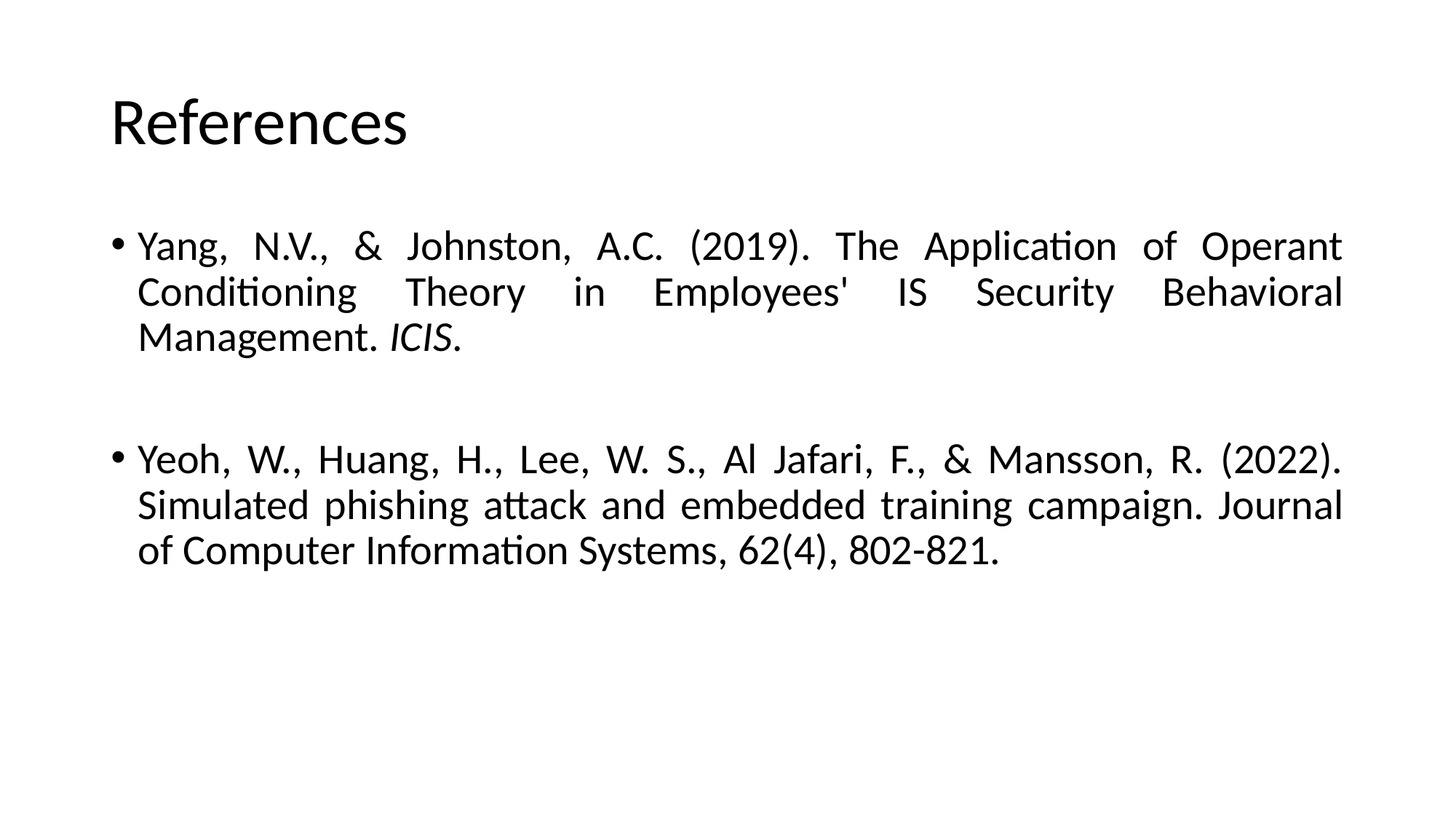

# References
Yang, N.V., & Johnston, A.C. (2019). The Application of Operant Conditioning Theory in Employees' IS Security Behavioral Management. ICIS.

Yeoh, W., Huang, H., Lee, W. S., Al Jafari, F., & Mansson, R. (2022). Simulated phishing attack and embedded training campaign. Journal of Computer Information Systems, 62(4), 802-821.